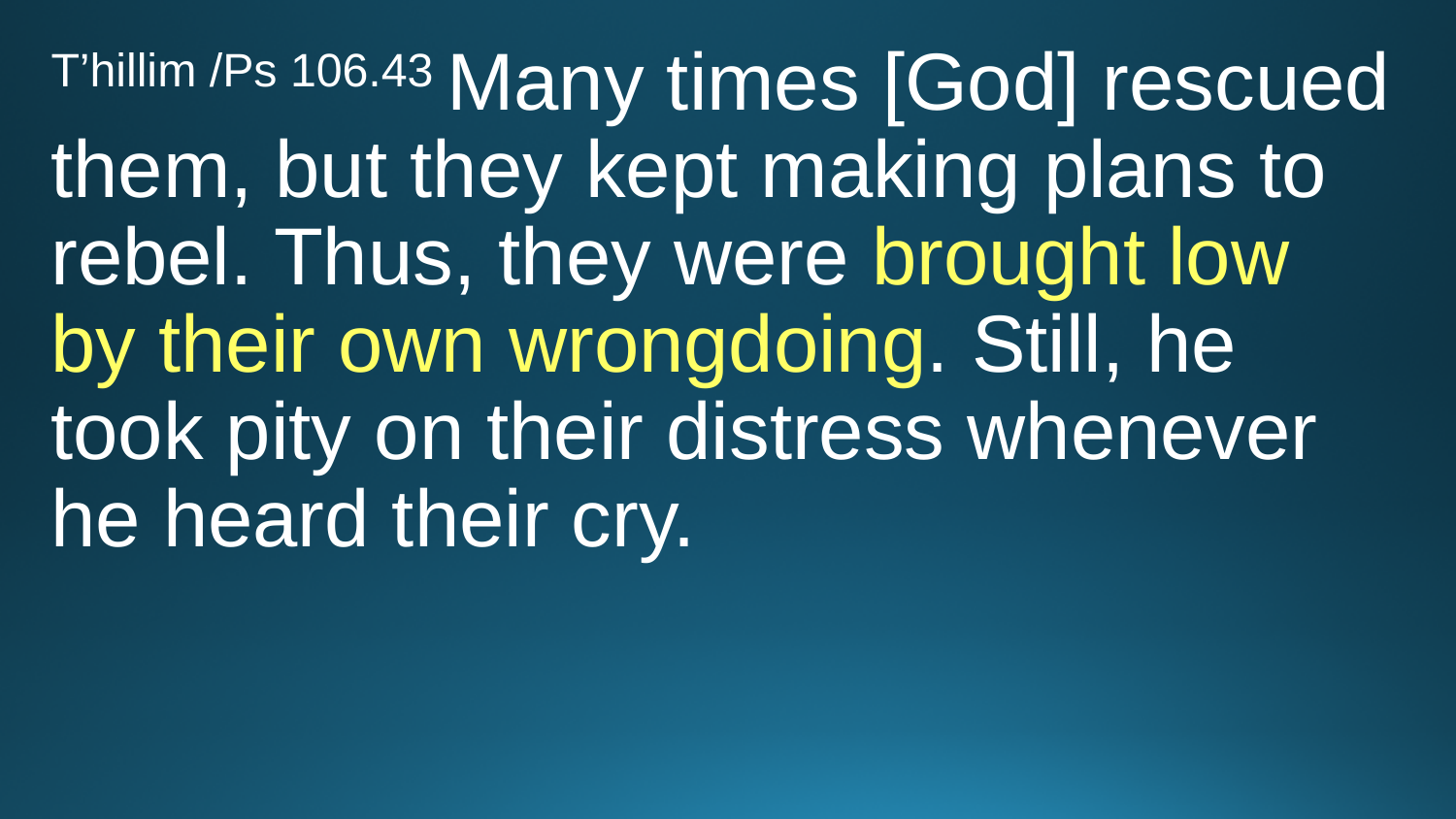

T’hillim /Ps 106.43 Many times [God] rescued them, but they kept making plans to rebel. Thus, they were brought low by their own wrongdoing. Still, he took pity on their distress whenever he heard their cry.